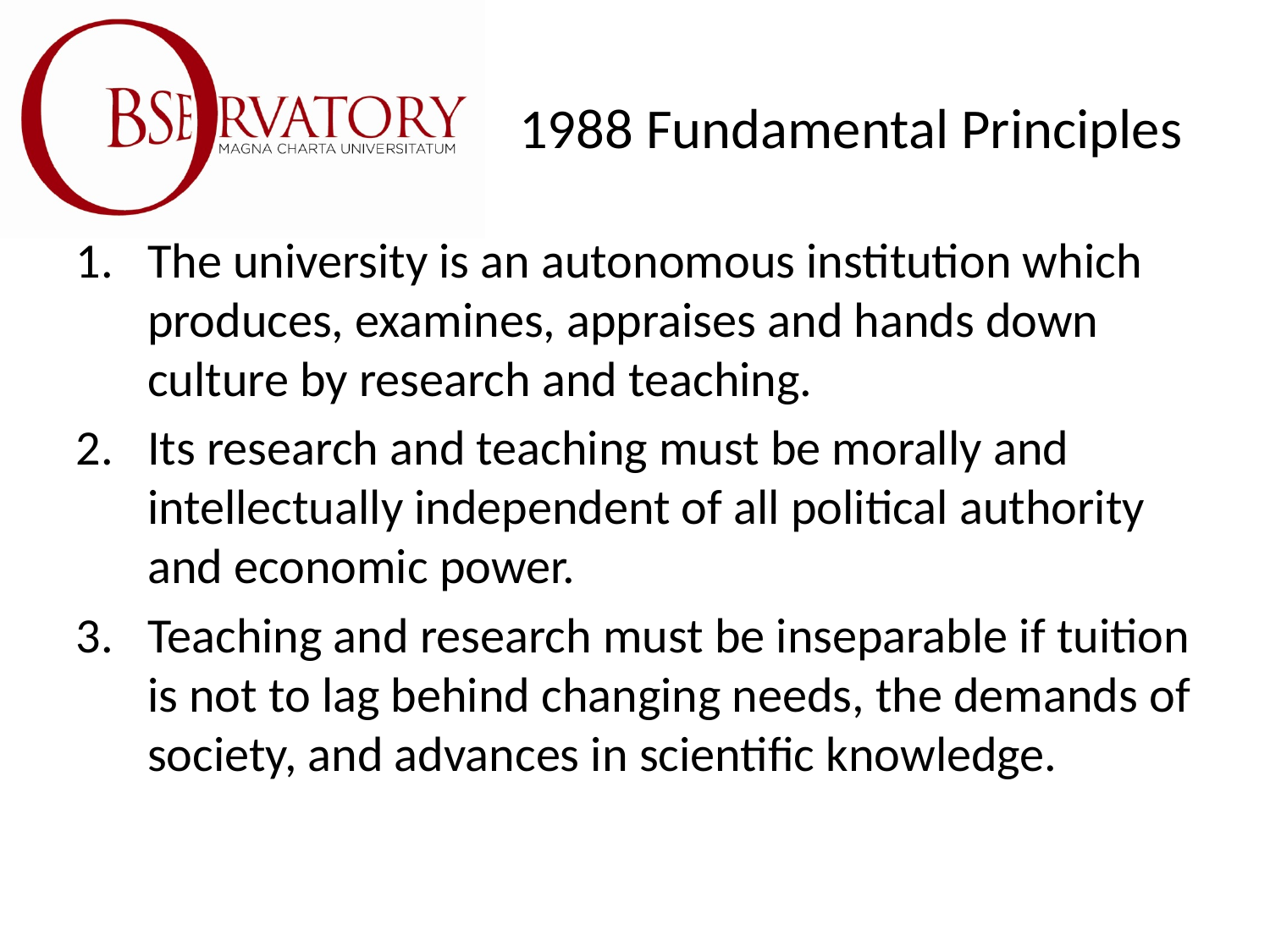

# 1988 Fundamental Principles
The university is an autonomous institution which produces, examines, appraises and hands down culture by research and teaching.
Its research and teaching must be morally and intellectually independent of all political authority and economic power.
Teaching and research must be inseparable if tuition is not to lag behind changing needs, the demands of society, and advances in scientific knowledge.